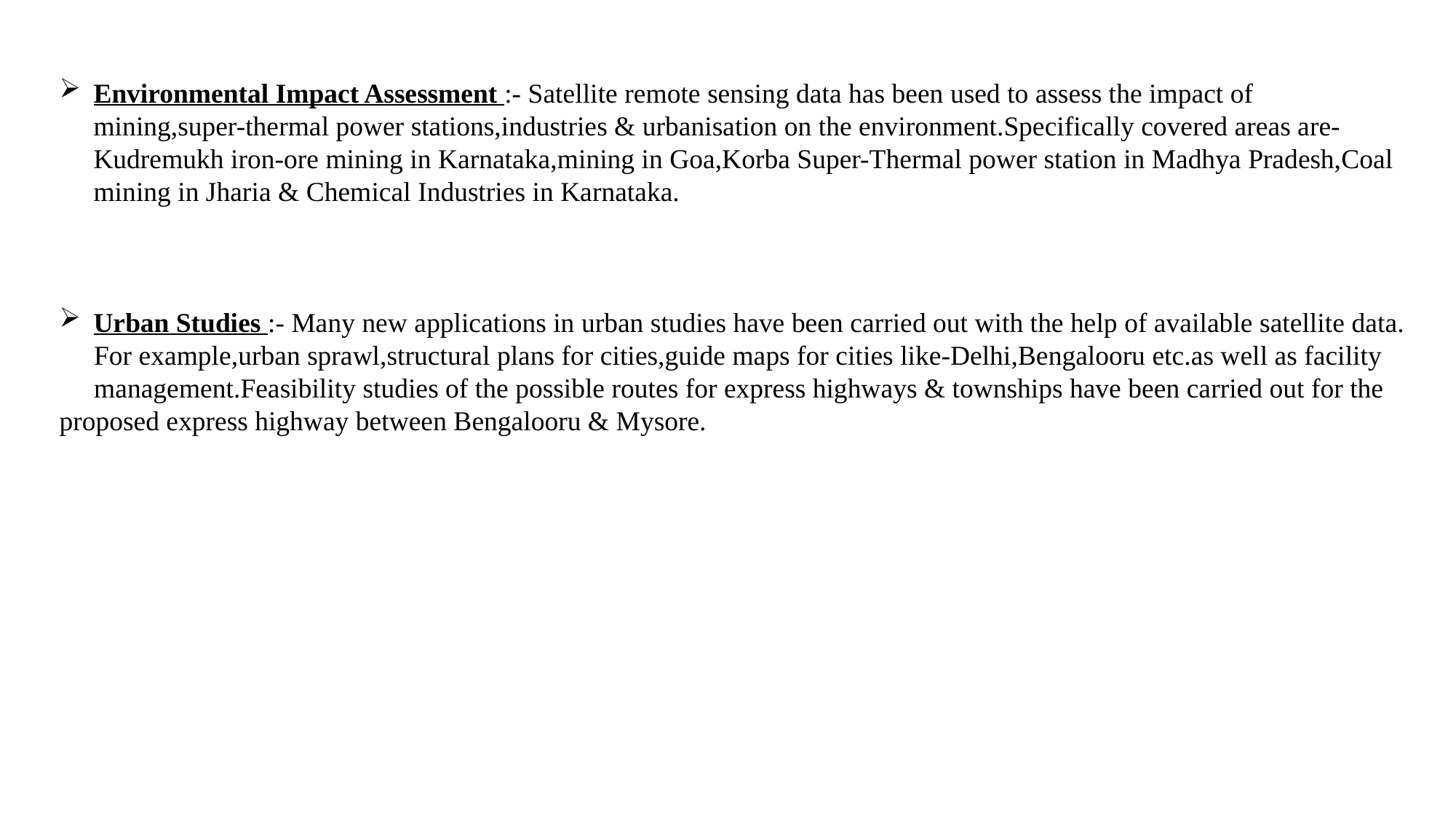

Environmental Impact Assessment :- Satellite remote sensing data has been used to assess the impact of mining,super-thermal power stations,industries & urbanisation on the environment.Specifically covered areas are-Kudremukh iron-ore mining in Karnataka,mining in Goa,Korba Super-Thermal power station in Madhya Pradesh,Coal mining in Jharia & Chemical Industries in Karnataka.

Urban Studies :- Many new applications in urban studies have been carried out with the help of available satellite data.
     For example,urban sprawl,structural plans for cities,guide maps for cities like-Delhi,Bengalooru etc.as well as facility
     management.Feasibility studies of the possible routes for express highways & townships have been carried out for the proposed express highway between Bengalooru & Mysore.